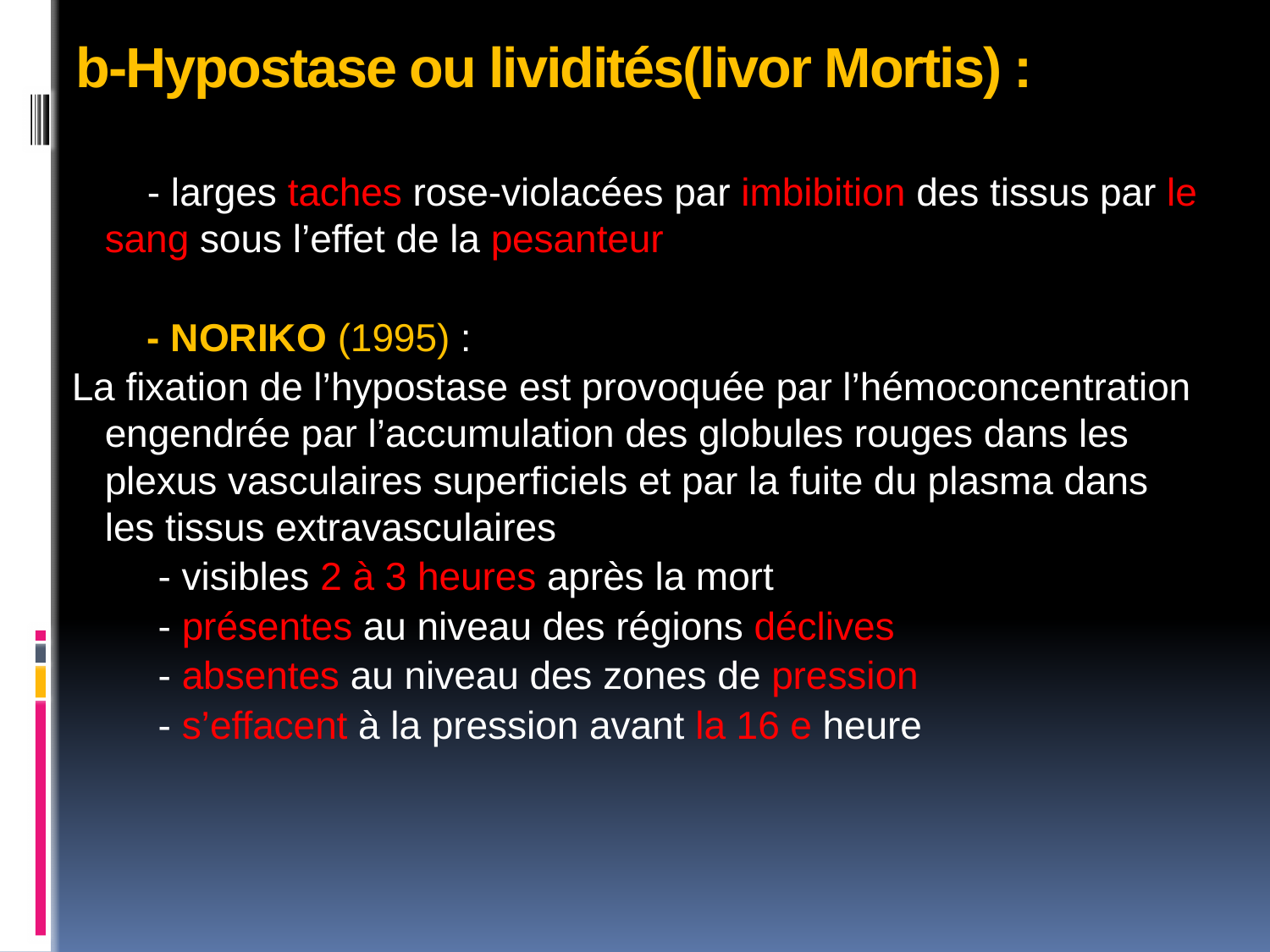

# b-Hypostase ou lividités(livor Mortis) :

        - larges taches rose-violacées par imbibition des tissus par le sang sous l’effet de la pesanteur

        - NORIKO (1995) :
 La fixation de l’hypostase est provoquée par l’hémoconcentration engendrée par l’accumulation des globules rouges dans les plexus vasculaires superficiels et par la fuite du plasma dans les tissus extravasculaires
         - visibles 2 à 3 heures après la mort
         - présentes au niveau des régions déclives
         - absentes au niveau des zones de pression
         - s’effacent à la pression avant la 16 e heure